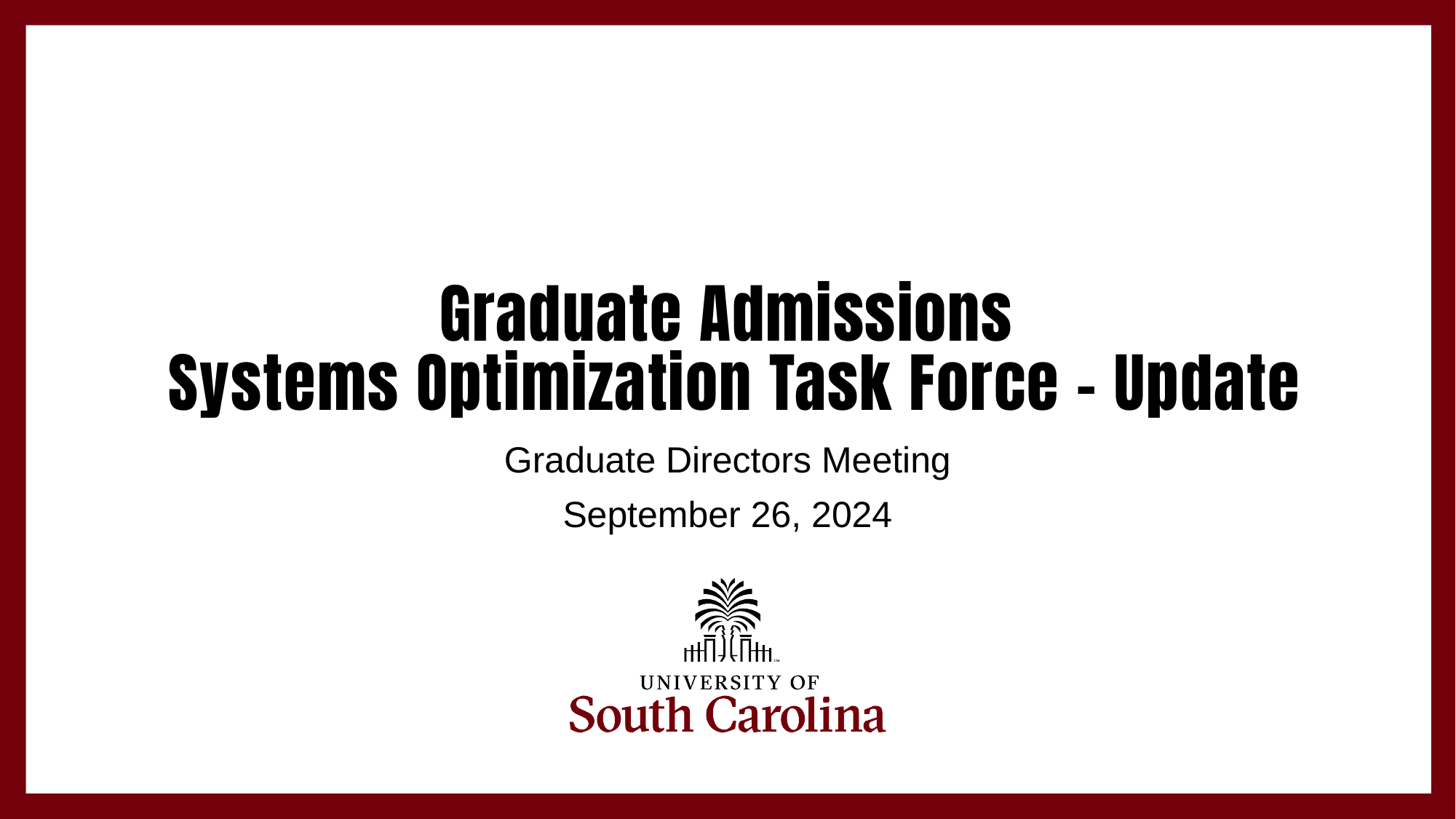

# Graduate Admissions Systems Optimization Task Force - Update
Graduate Directors Meeting
September 26, 2024